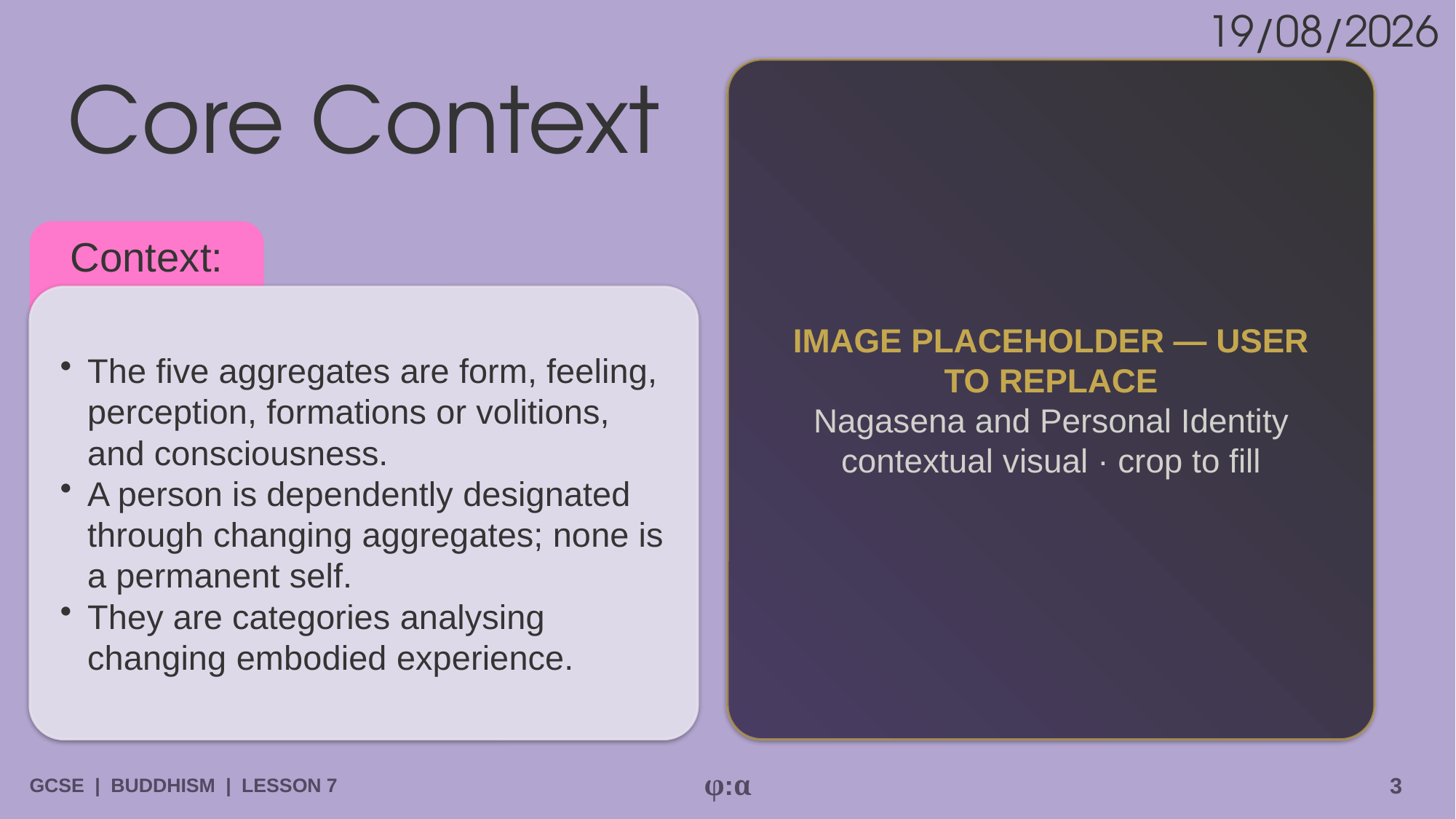

19/08/2026
# Core Context
IMAGE PLACEHOLDER — USER TO REPLACE
Nagasena and Personal Identity contextual visual · crop to fill
Context:
​The five aggregates are form, feeling, perception, formations or volitions, and consciousness.
​A person is dependently designated through changing aggregates; none is a permanent self.
​They are categories analysing changing embodied experience.
GCSE  |  BUDDHISM  |  LESSON 7
φ:α
3